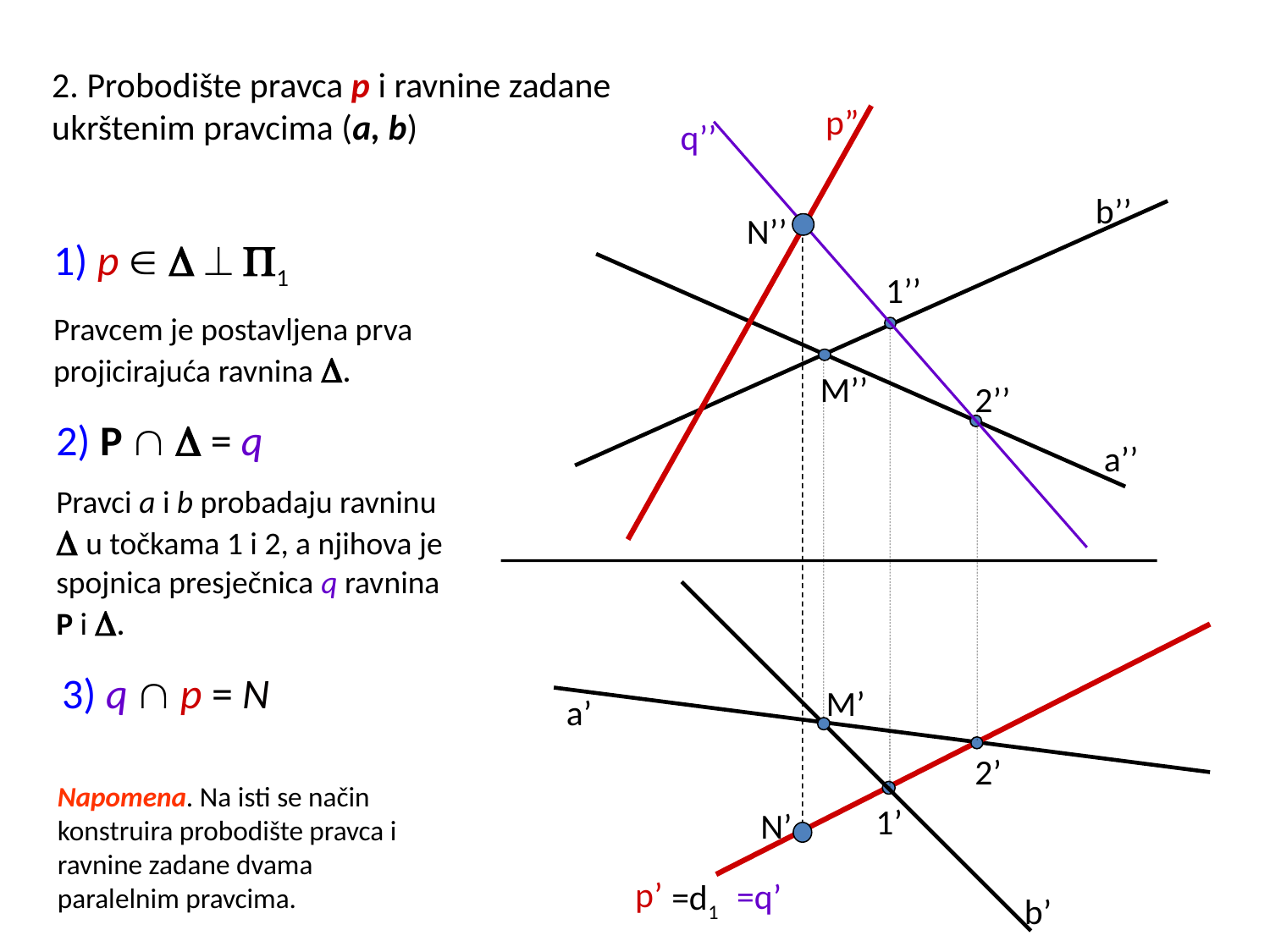

2. Probodište pravca p i ravnine zadane ukrštenim pravcima (a, b)
p”

q’’

b’’

N’’

1) p ∈ Δ ⊥ Π1
Pravcem je postavljena prva projicirajuća ravnina Δ.

1’’

M’’
2’’

2) P ∩ Δ = q
Pravci a i b probadaju ravninu Δ u točkama 1 i 2, a njihova je spojnica presječnica q ravnina P i Δ.

a’’

3) q ∩ p = N
M’
a’

2’
Napomena. Na isti se način konstruira probodište pravca i ravnine zadane dvama paralelnim pravcima.

1’
N’

p’
=q’
=d1
b’